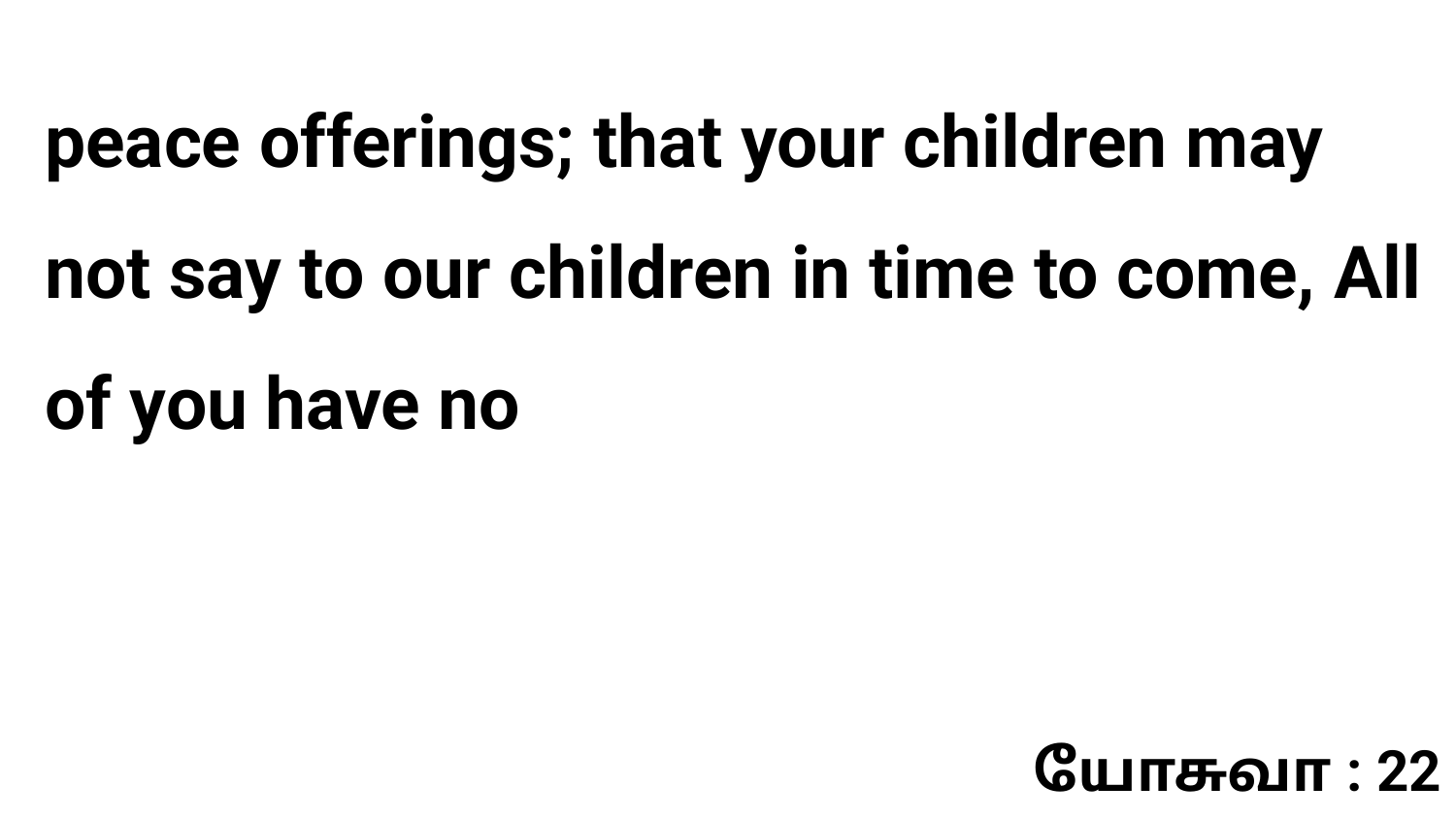

peace offerings; that your children may not say to our children in time to come, All of you have no
யோசுவா : 22